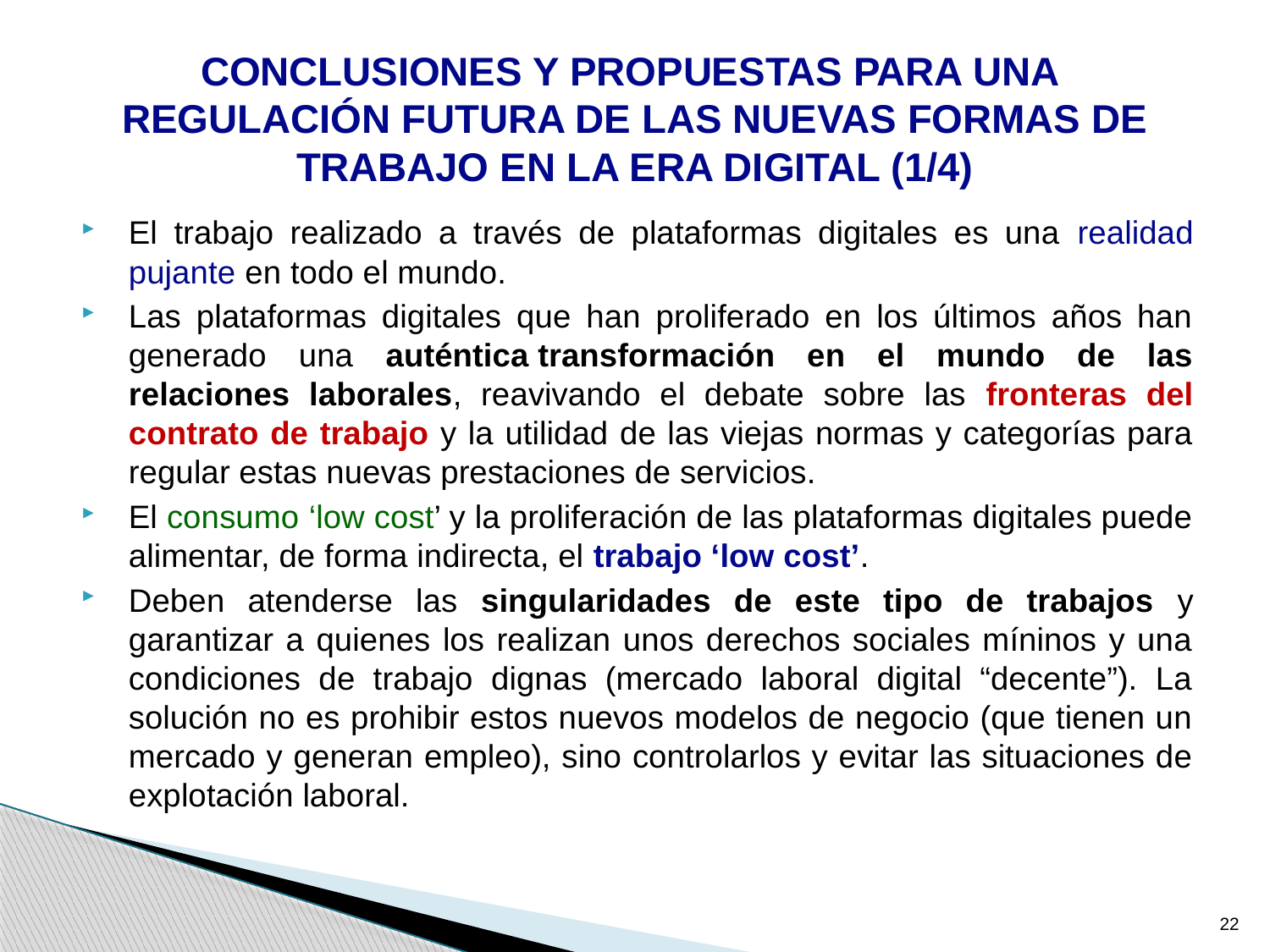

# CONCLUSIONES Y PROPUESTAS PARA UNA  REGULACIÓN FUTURA DE LAS NUEVAS FORMAS DE TRABAJO EN LA ERA DIGITAL (1/4)
El trabajo realizado a través de plataformas digitales es una realidad pujante en todo el mundo.
Las plataformas digitales que han proliferado en los últimos años han generado una auténtica transformación en el mundo de las relaciones laborales, reavivando el debate sobre las fronteras del contrato de trabajo y la utilidad de las viejas normas y categorías para regular estas nuevas prestaciones de servicios.
El consumo ‘low cost’ y la proliferación de las plataformas digitales puede alimentar, de forma indirecta, el trabajo ‘low cost’.
Deben atenderse las singularidades de este tipo de trabajos y garantizar a quienes los realizan unos derechos sociales míninos y una condiciones de trabajo dignas (mercado laboral digital “decente”). La solución no es prohibir estos nuevos modelos de negocio (que tienen un mercado y generan empleo), sino controlarlos y evitar las situaciones de explotación laboral.

22